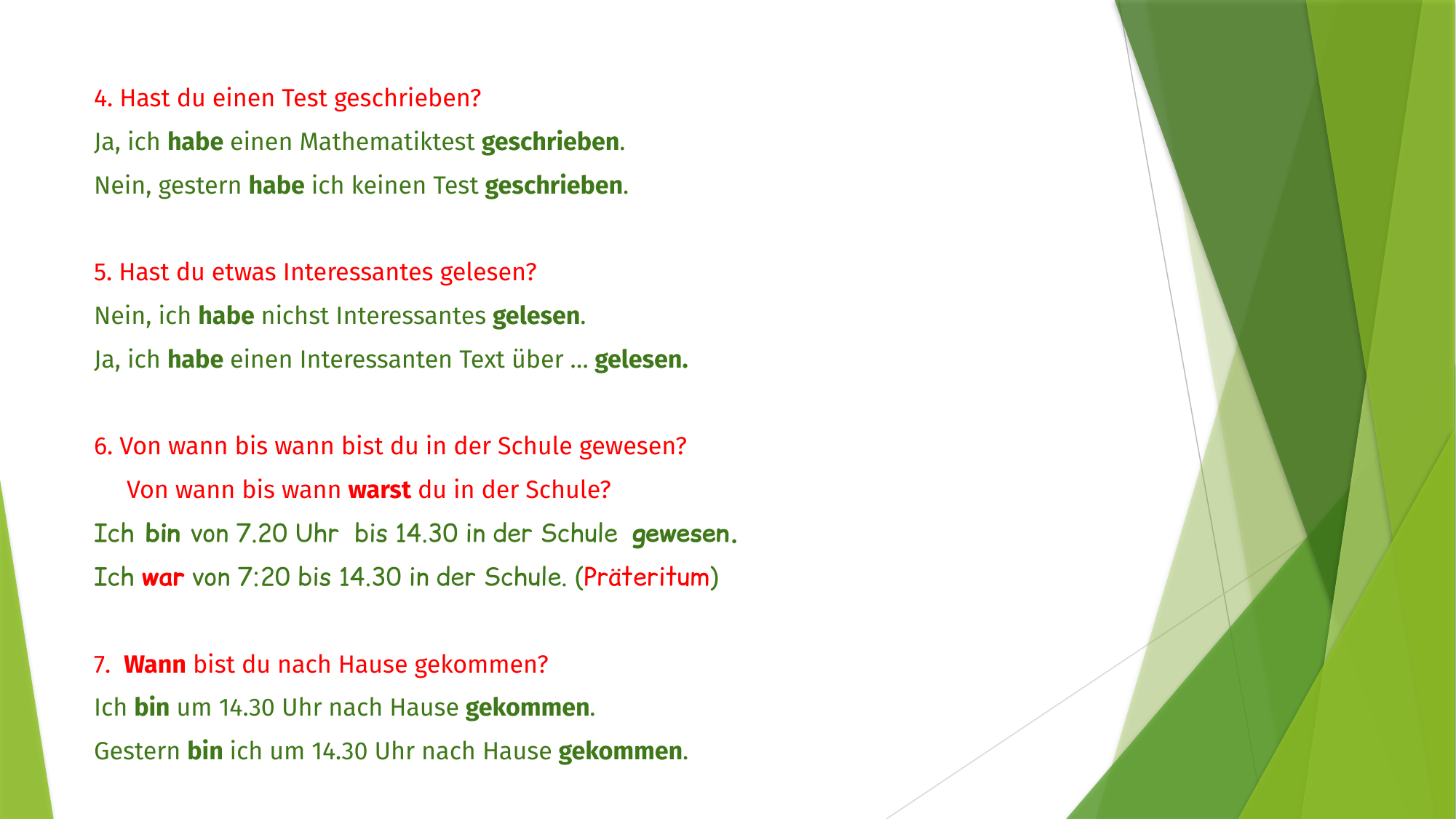

4. Hast du einen Test geschrieben?
Ja, ich habe einen Mathematiktest geschrieben.
Nein, gestern habe ich keinen Test geschrieben.

5. Hast du etwas Interessantes gelesen?
Nein, ich habe nichst Interessantes gelesen.
Ja, ich habe einen Interessanten Text über … gelesen.

6. Von wann bis wann bist du in der Schule gewesen?
     Von wann bis wann warst du in der Schule?
Ich bin von 7.20 Uhr  bis 14.30 in der Schule  gewesen.
Ich war von 7:20 bis 14.30 in der Schule. (Präteritum)

7.  Wann bist du nach Hause gekommen?
Ich bin um 14.30 Uhr nach Hause gekommen.
Gestern bin ich um 14.30 Uhr nach Hause gekommen.